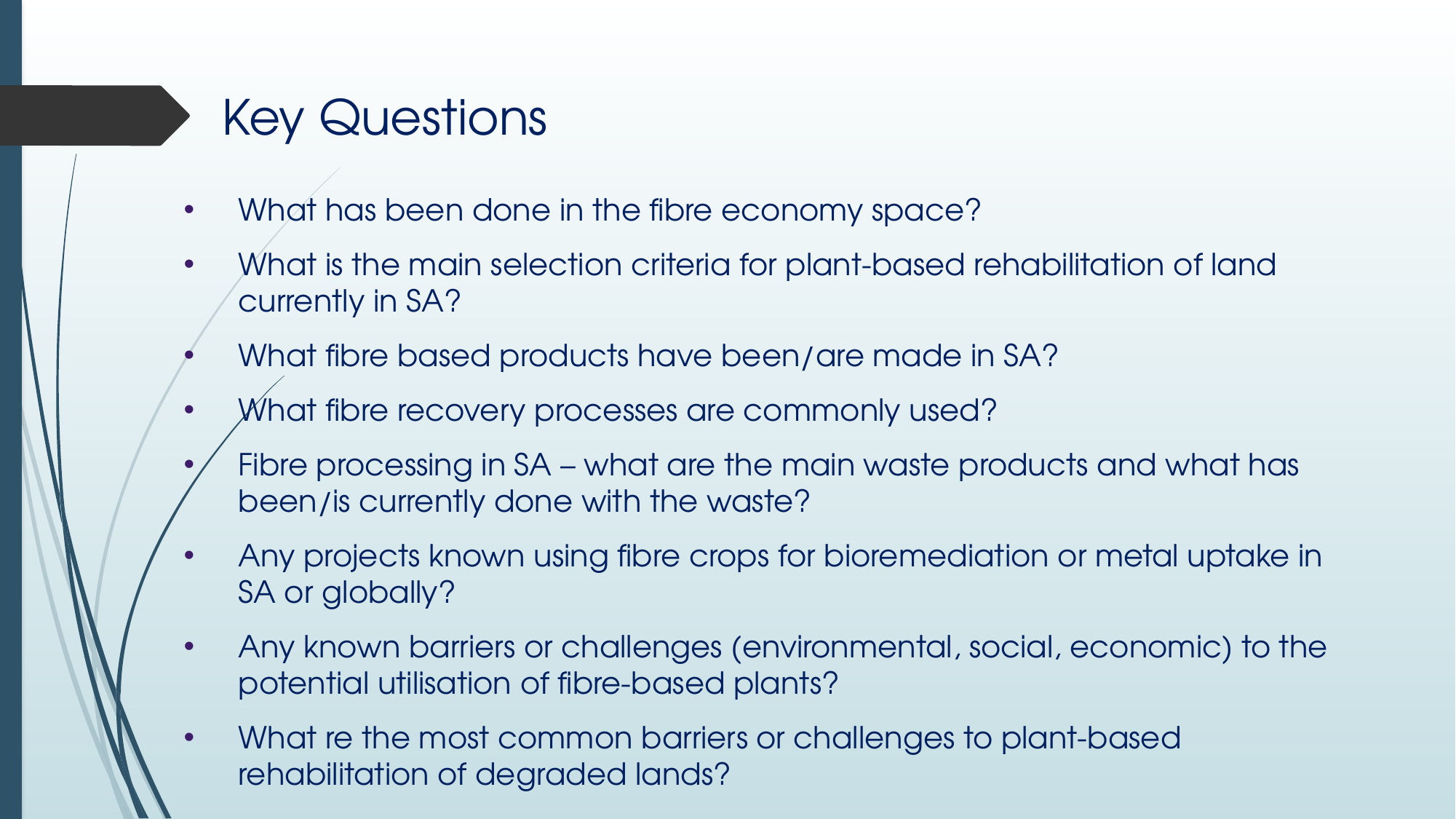

Key Questions
What has been done in the fibre economy space?
What is the main selection criteria for plant-based rehabilitation of land currently in SA?
What fibre based products have been/are made in SA?
What fibre recovery processes are commonly used?
Fibre processing in SA – what are the main waste products and what has been/is currently done with the waste?
Any projects known using fibre crops for bioremediation or metal uptake in SA or globally?
Any known barriers or challenges (environmental, social, economic) to the potential utilisation of fibre-based plants?
What re the most common barriers or challenges to plant-based rehabilitation of degraded lands?